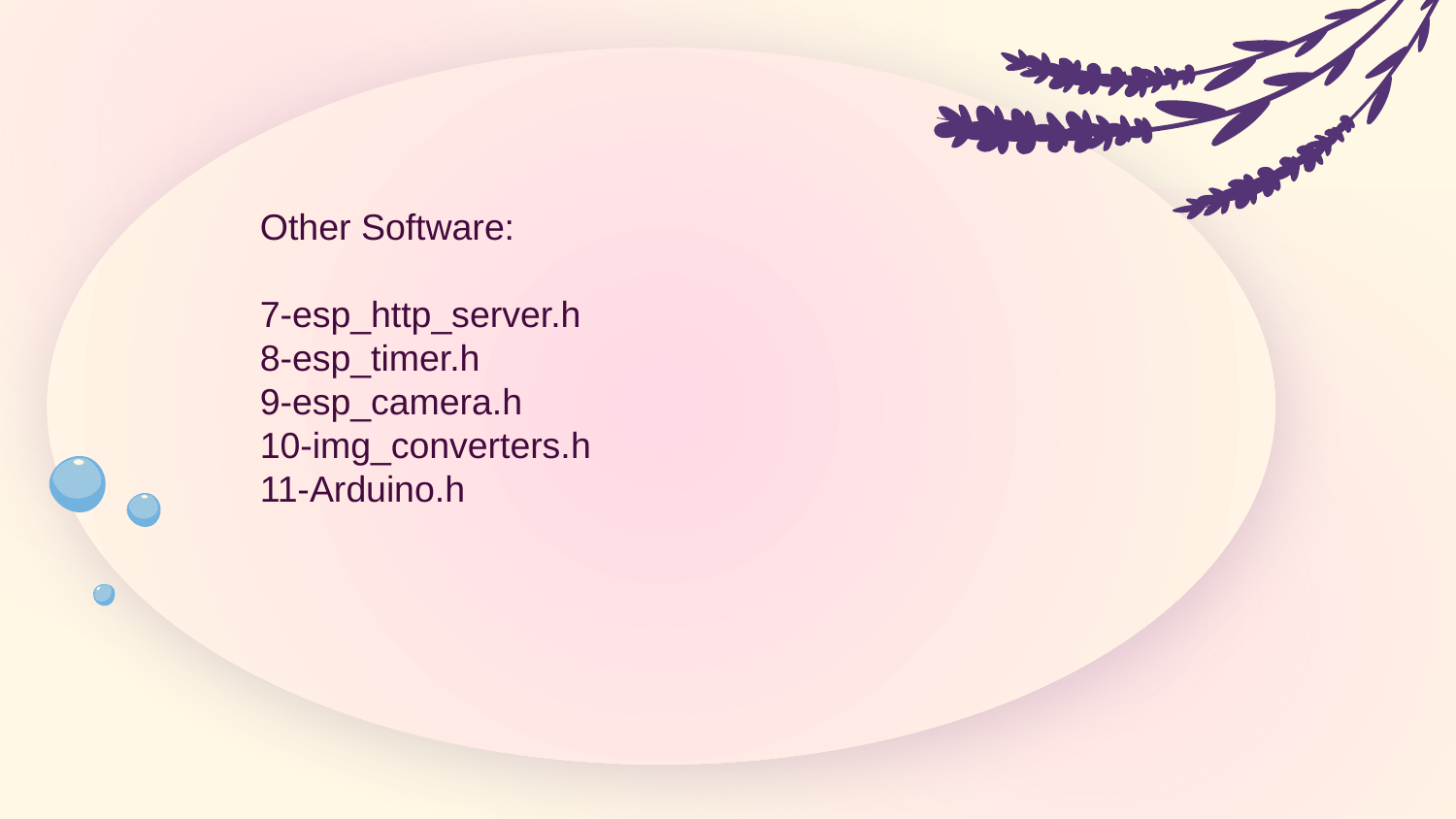

Other Software:

7-esp_http_server.h
8-esp_timer.h
9-esp_camera.h
10-img_converters.h
11-Arduino.h